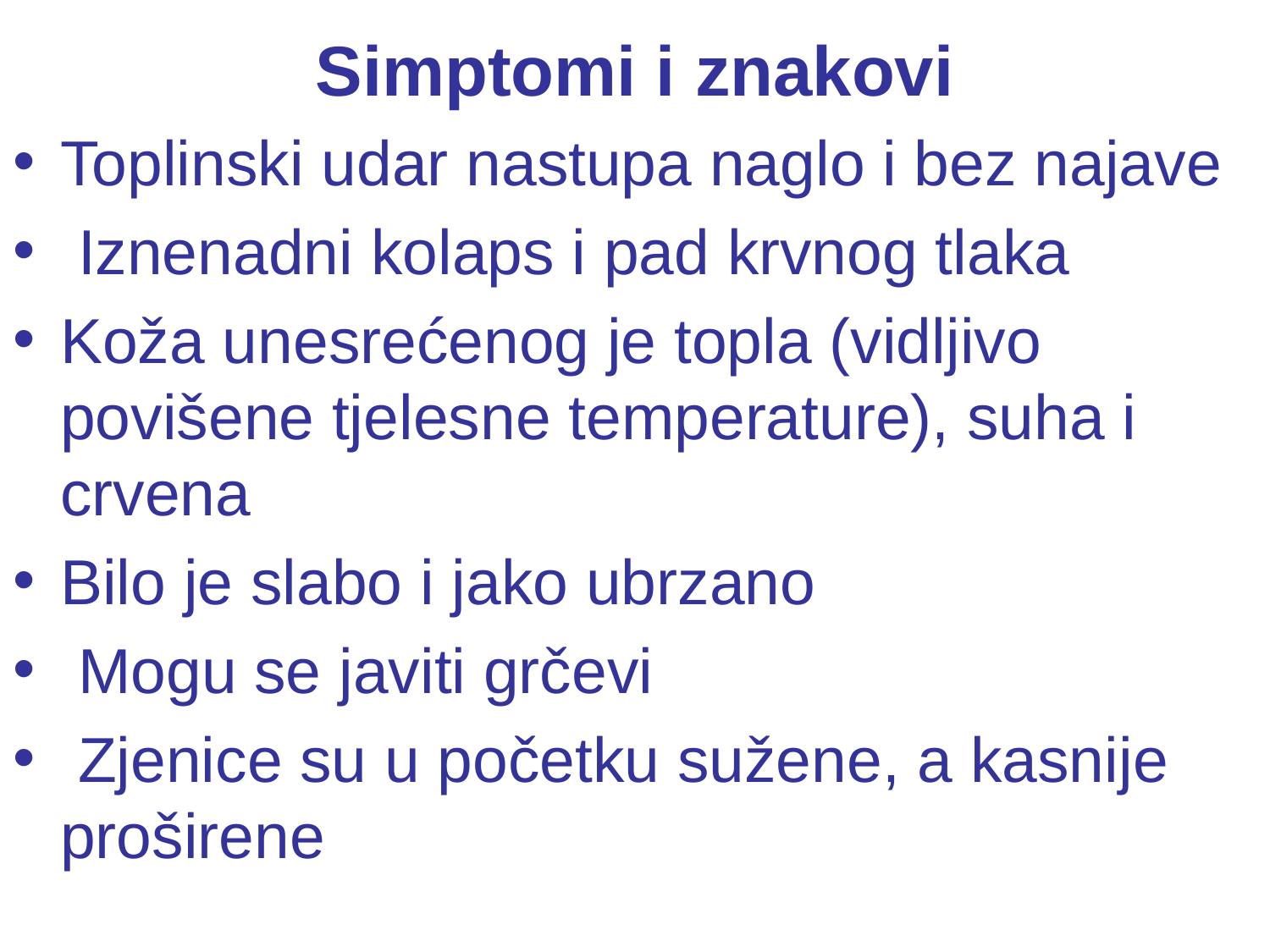

# Simptomi i znakovi
Toplinski udar nastupa naglo i bez najave
 Iznenadni kolaps i pad krvnog tlaka
Koža unesrećenog je topla (vidljivo povišene tjelesne temperature), suha i crvena
Bilo je slabo i jako ubrzano
 Mogu se javiti grčevi
 Zjenice su u početku sužene, a kasnije proširene